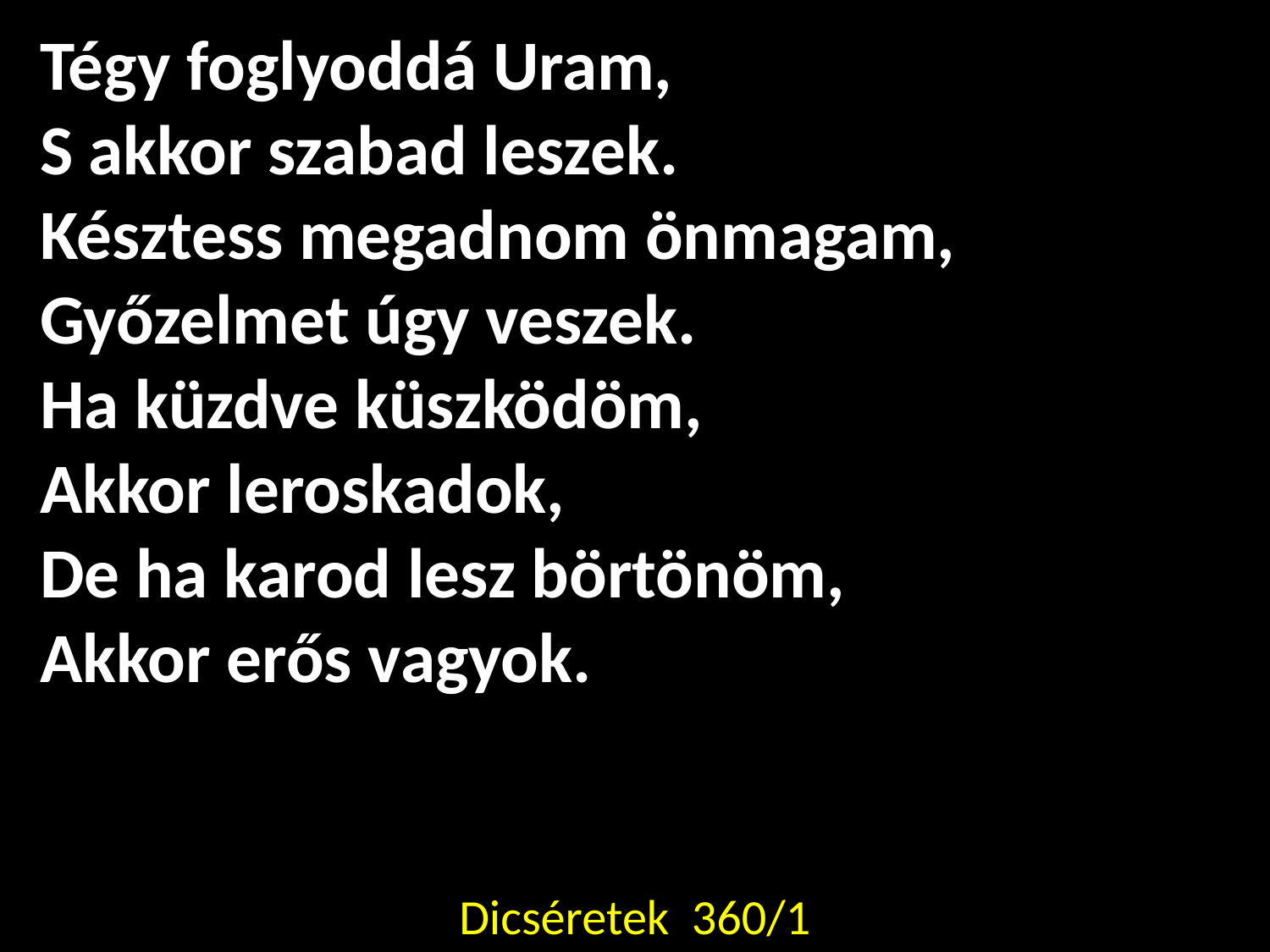

Tégy foglyoddá Uram,
S akkor szabad leszek.
Késztess megadnom önmagam,
Győzelmet úgy veszek.
Ha küzdve küszködöm,
Akkor leroskadok,
De ha karod lesz börtönöm,
Akkor erős vagyok.
Dicséretek  360/1